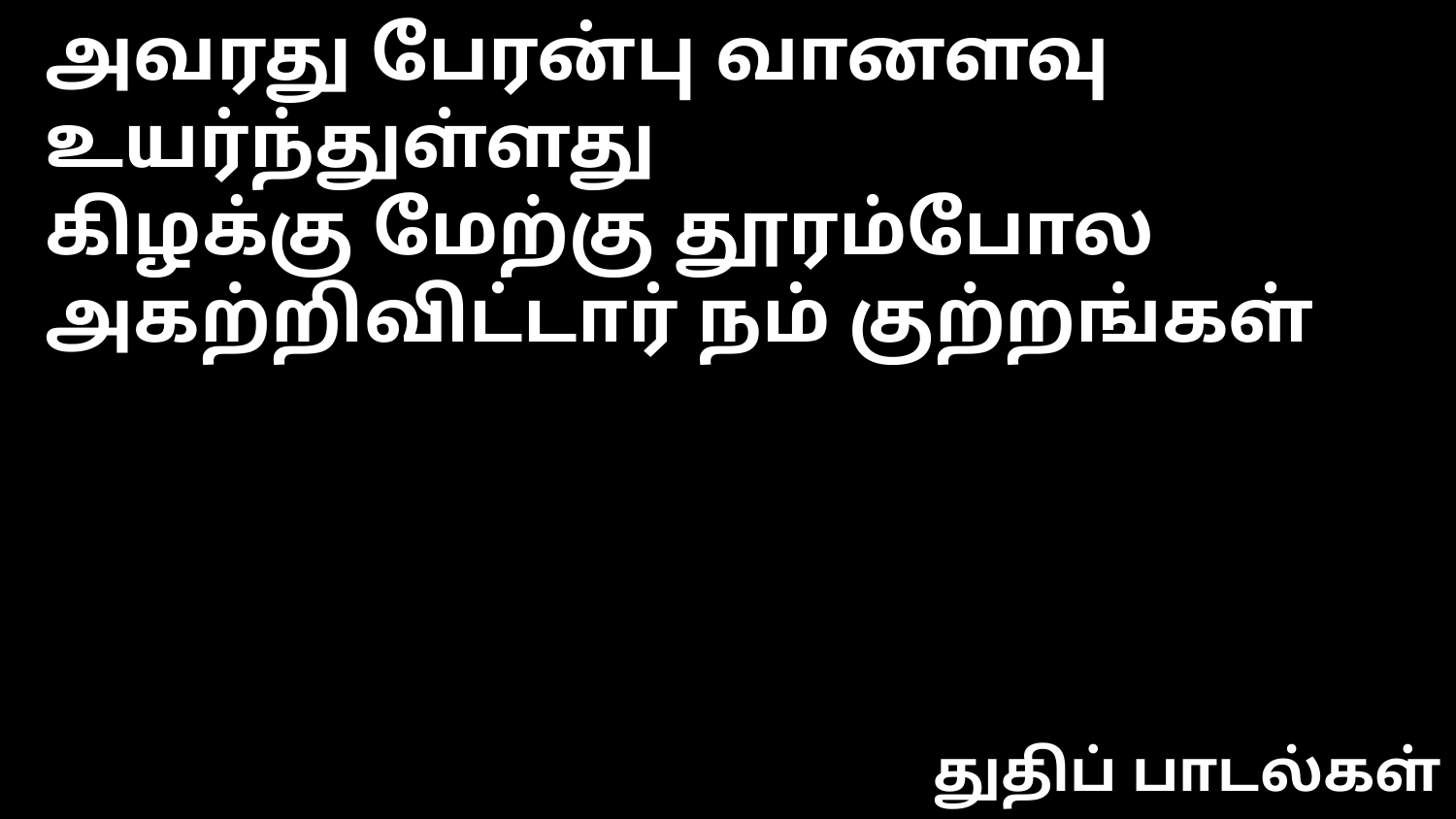

அவரது பேரன்பு வானளவு உயர்ந்துள்ளது
கிழக்கு மேற்கு தூரம்போல
அகற்றிவிட்டார் நம் குற்றங்கள்

துதிப் பாடல்கள்